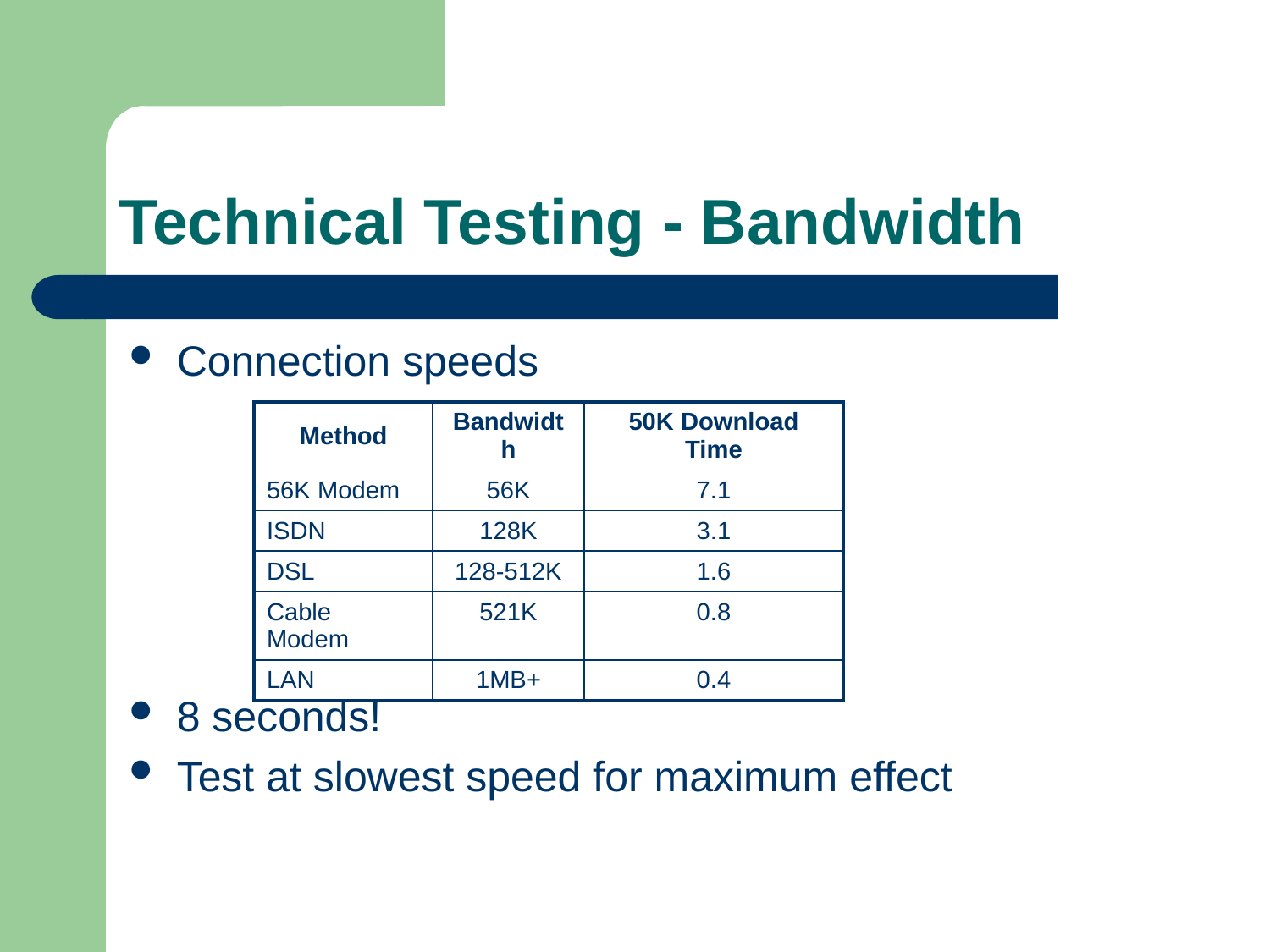

# Technical Testing - Bandwidth
Connection speeds

8 seconds!
Test at slowest speed for maximum effect
| Method | Bandwidth | 50K Download Time |
| --- | --- | --- |
| 56K Modem | 56K | 7.1 |
| ISDN | 128K | 3.1 |
| DSL | 128-512K | 1.6 |
| Cable Modem | 521K | 0.8 |
| LAN | 1MB+ | 0.4 |